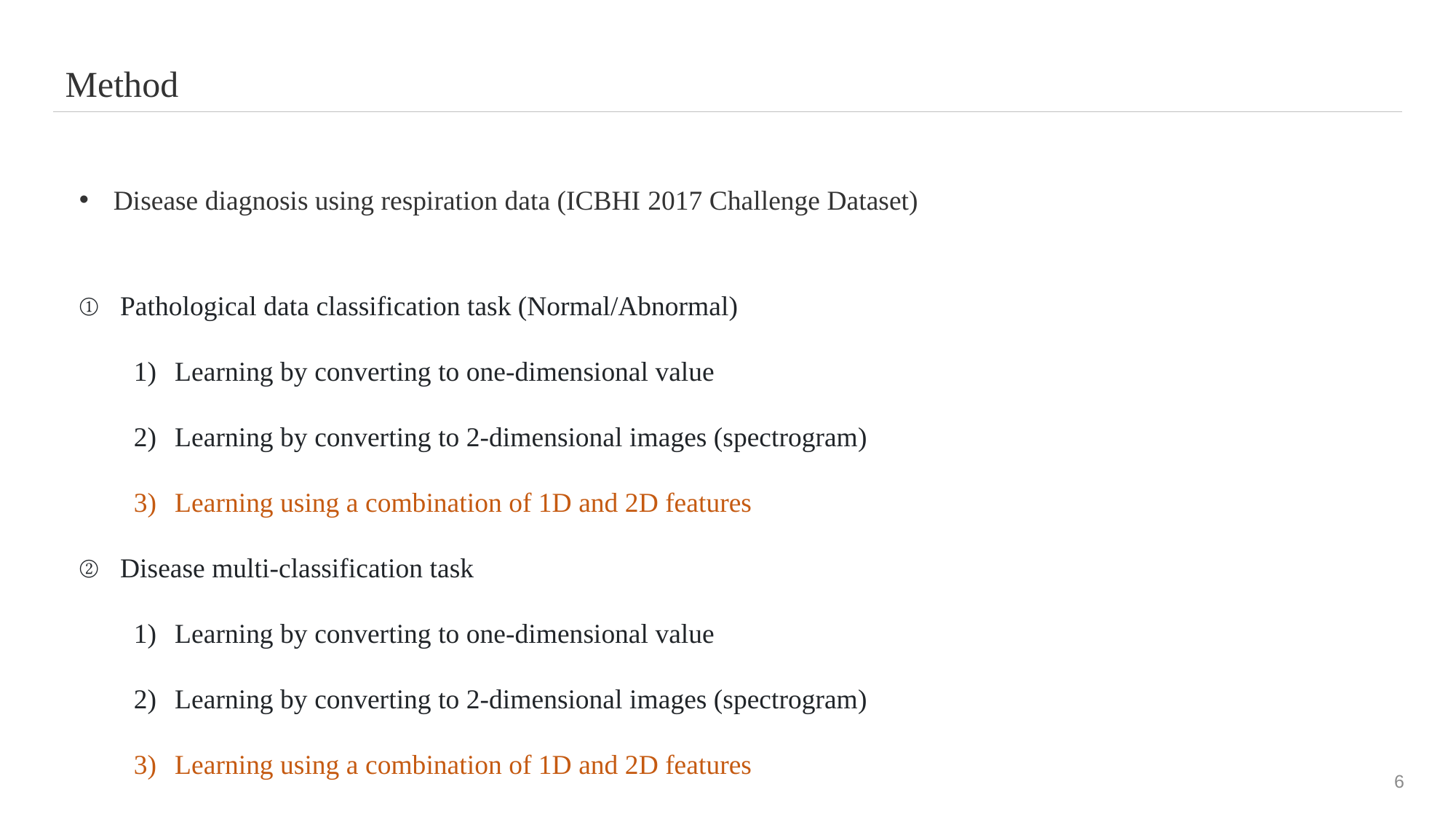

Method
Disease diagnosis using respiration data (ICBHI 2017 Challenge Dataset)

Pathological data classification task (Normal/Abnormal)
Learning by converting to one-dimensional value
Learning by converting to 2-dimensional images (spectrogram)
Learning using a combination of 1D and 2D features
Disease multi-classification task
Learning by converting to one-dimensional value
Learning by converting to 2-dimensional images (spectrogram)
Learning using a combination of 1D and 2D features
6